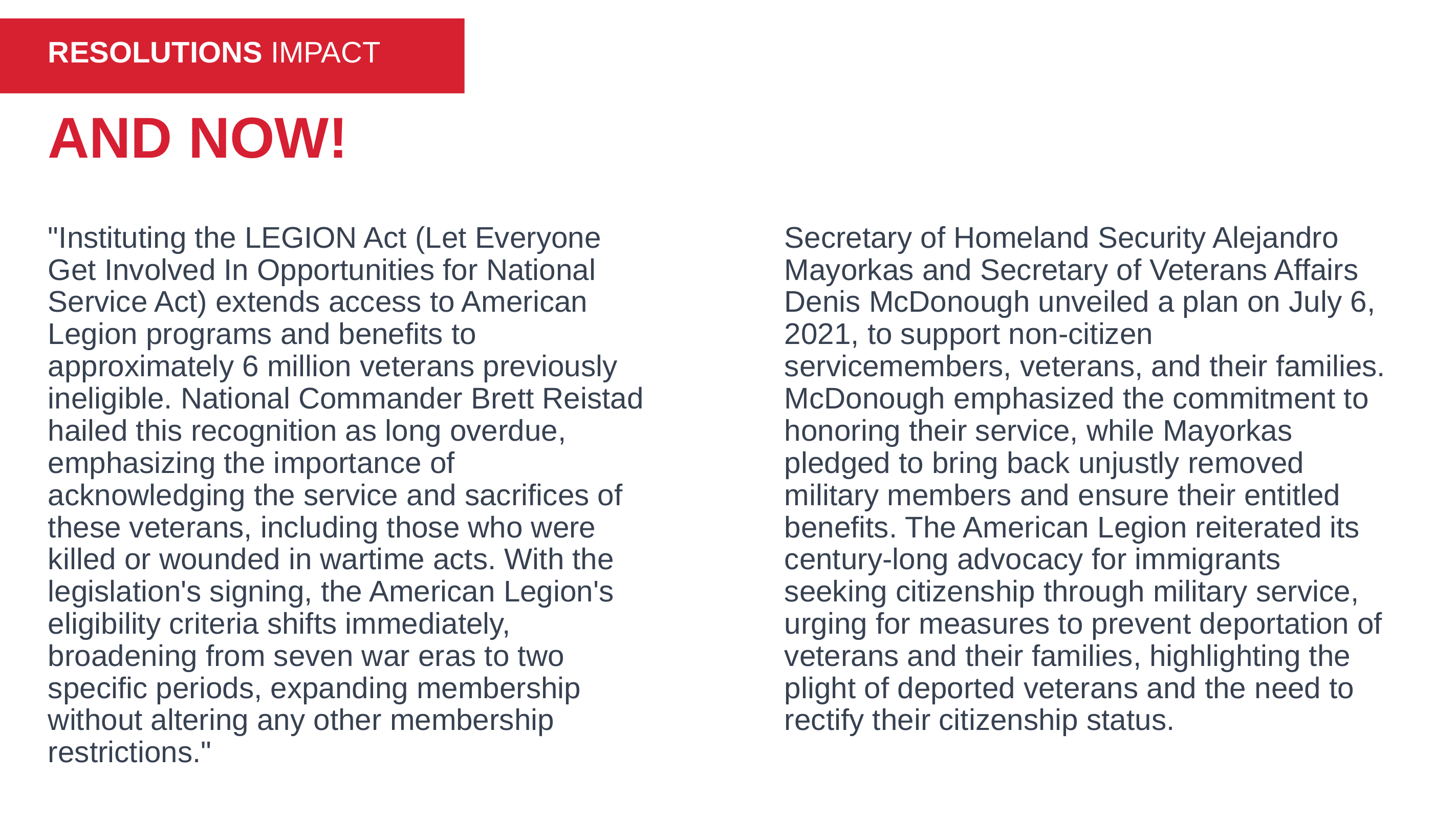

RESOLUTIONS IMPACT

AND NOW!
"Instituting the LEGION Act (Let Everyone Get Involved In Opportunities for National Service Act) extends access to American Legion programs and benefits to approximately 6 million veterans previously ineligible. National Commander Brett Reistad hailed this recognition as long overdue, emphasizing the importance of acknowledging the service and sacrifices of these veterans, including those who were killed or wounded in wartime acts. With the legislation's signing, the American Legion's eligibility criteria shifts immediately, broadening from seven war eras to two specific periods, expanding membership without altering any other membership restrictions."
Secretary of Homeland Security Alejandro Mayorkas and Secretary of Veterans Affairs Denis McDonough unveiled a plan on July 6, 2021, to support non-citizen servicemembers, veterans, and their families. McDonough emphasized the commitment to honoring their service, while Mayorkas pledged to bring back unjustly removed military members and ensure their entitled benefits. The American Legion reiterated its century-long advocacy for immigrants seeking citizenship through military service, urging for measures to prevent deportation of veterans and their families, highlighting the plight of deported veterans and the need to rectify their citizenship status.